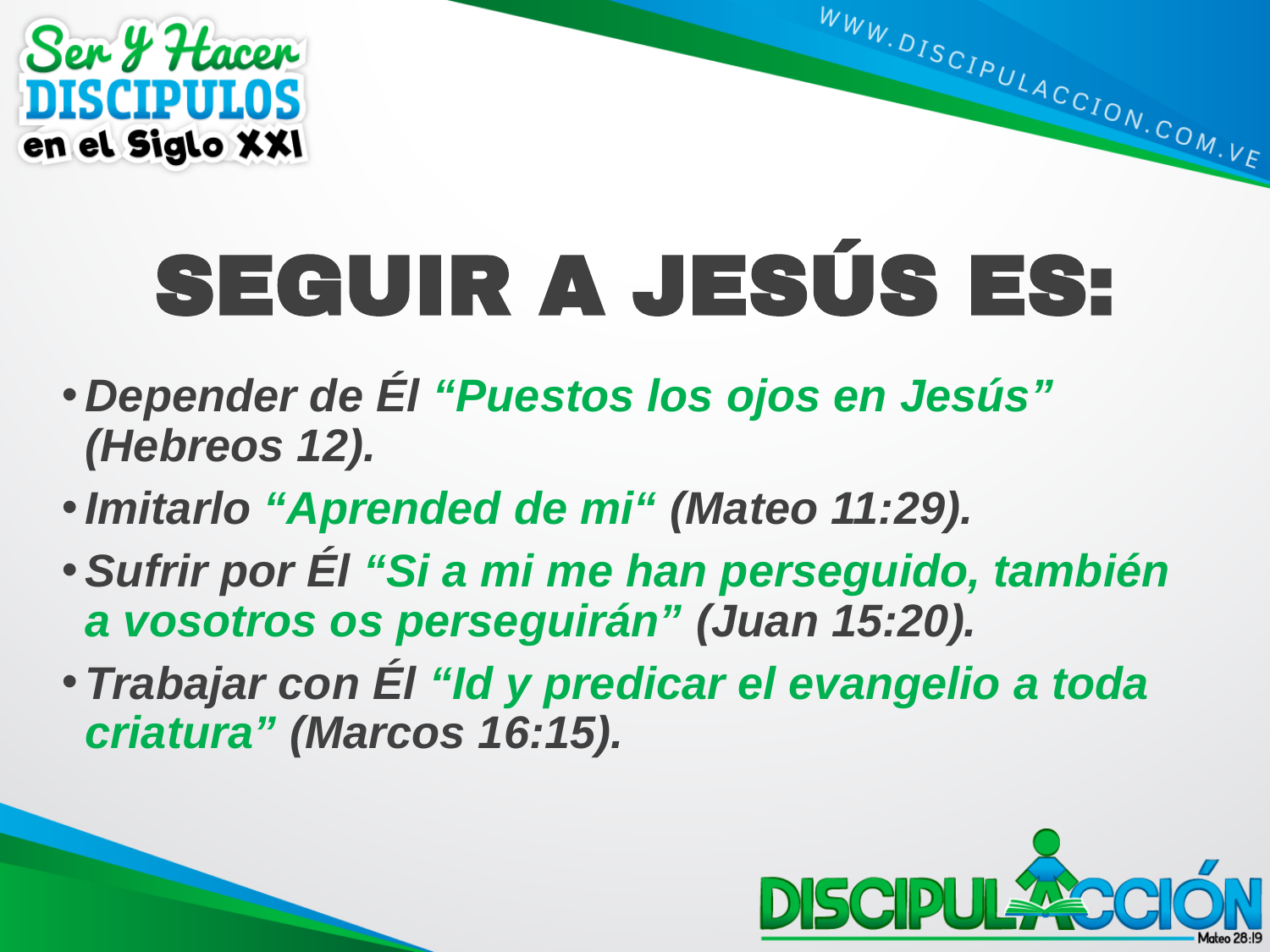

# SEGUIR A JESÚS ES:
Depender de Él “Puestos los ojos en Jesús” (Hebreos 12).
Imitarlo “Aprended de mi“ (Mateo 11:29).
Sufrir por Él “Si a mi me han perseguido, también a vosotros os perseguirán” (Juan 15:20).
Trabajar con Él “Id y predicar el evangelio a toda criatura” (Marcos 16:15).